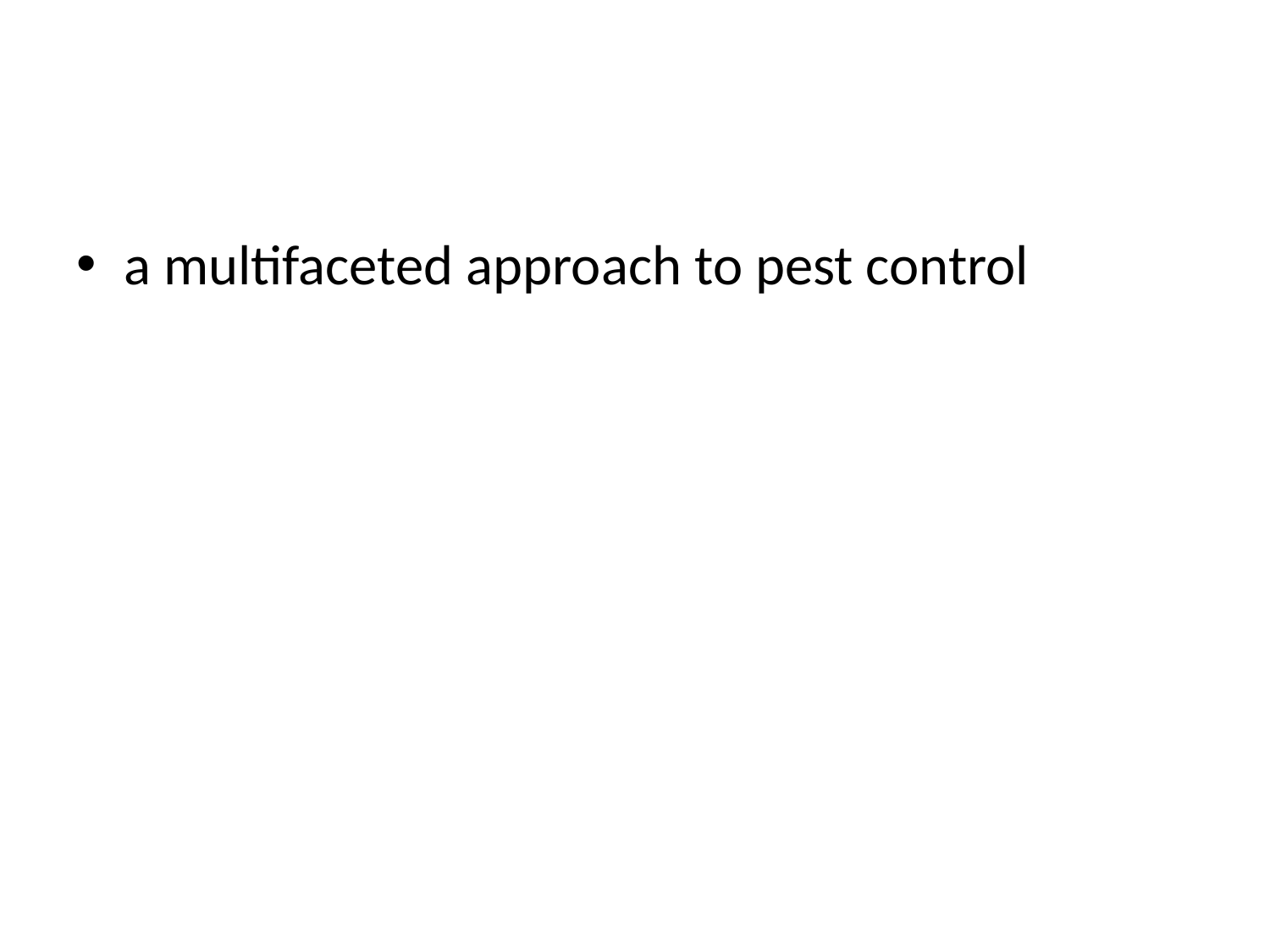

#
a multifaceted approach to pest control